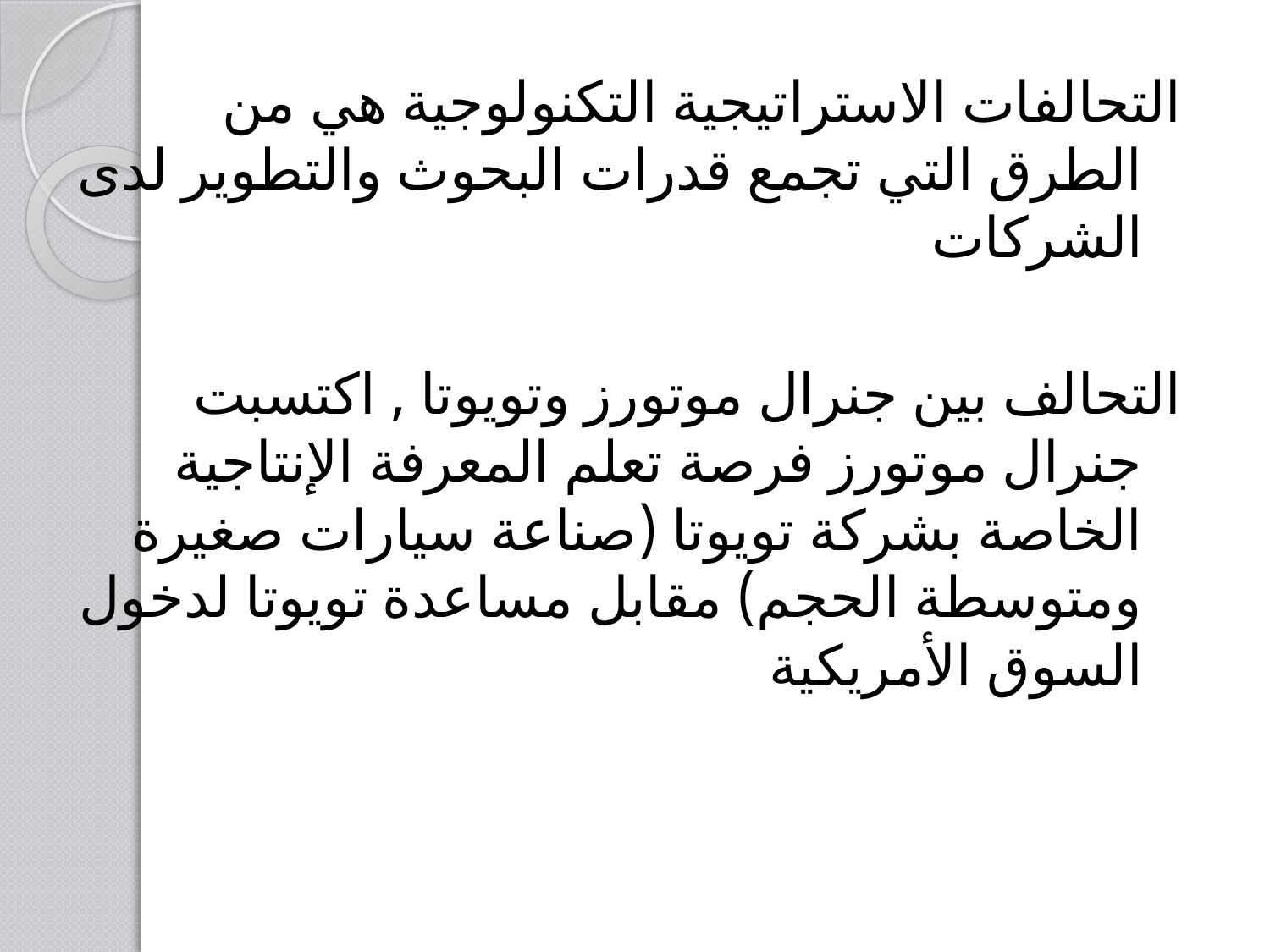

#
التحالفات الاستراتيجية التكنولوجية هي من الطرق التي تجمع قدرات البحوث والتطوير لدى الشركات

التحالف بين جنرال موتورز وتويوتا , اكتسبت جنرال موتورز فرصة تعلم المعرفة الإنتاجية الخاصة بشركة تويوتا (صناعة سيارات صغيرة ومتوسطة الحجم) مقابل مساعدة تويوتا لدخول السوق الأمريكية